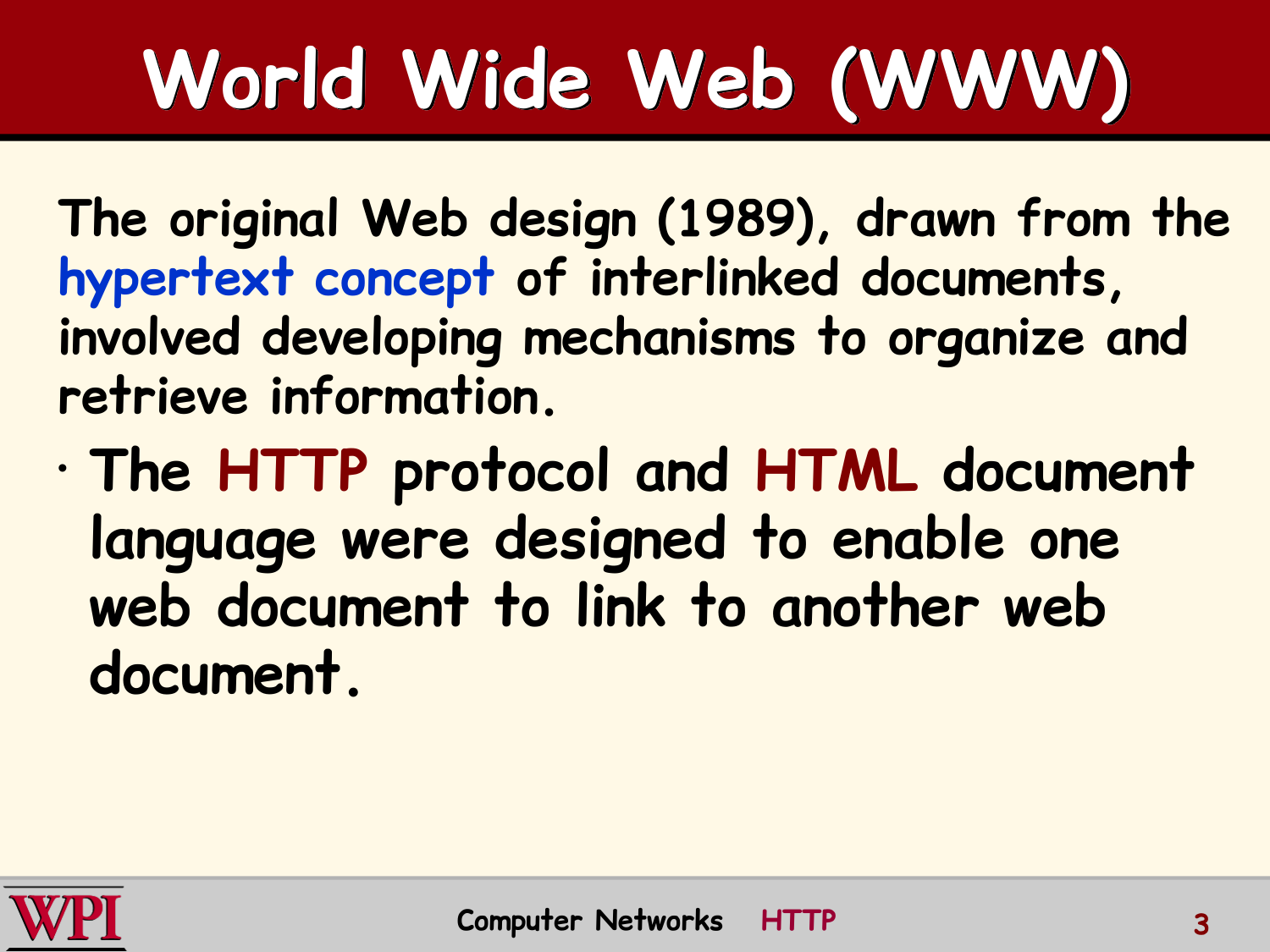

# World Wide Web (WWW)
The original Web design (1989), drawn from the hypertext concept of interlinked documents, involved developing mechanisms to organize and retrieve information.
The HTTP protocol and HTML document language were designed to enable one web document to link to another web document.
 Computer Networks   HTTP
3